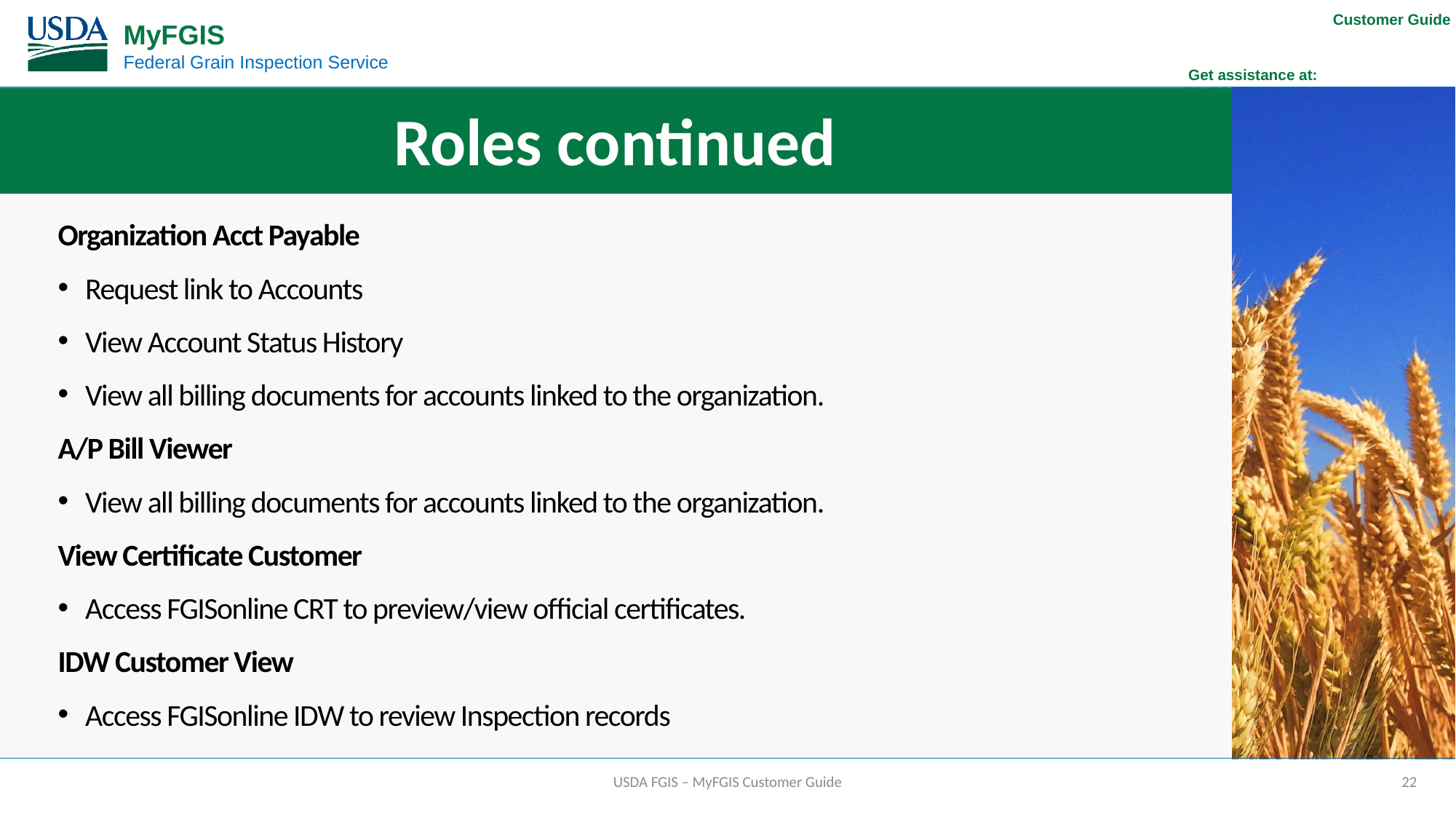

# Roles continued
Organization Acct Payable
Request link to Accounts
View Account Status History
View all billing documents for accounts linked to the organization.
A/P Bill Viewer
View all billing documents for accounts linked to the organization.
View Certificate Customer
Access FGISonline CRT to preview/view official certificates.
IDW Customer View
Access FGISonline IDW to review Inspection records

USDA FGIS – MyFGIS Customer Guide
22